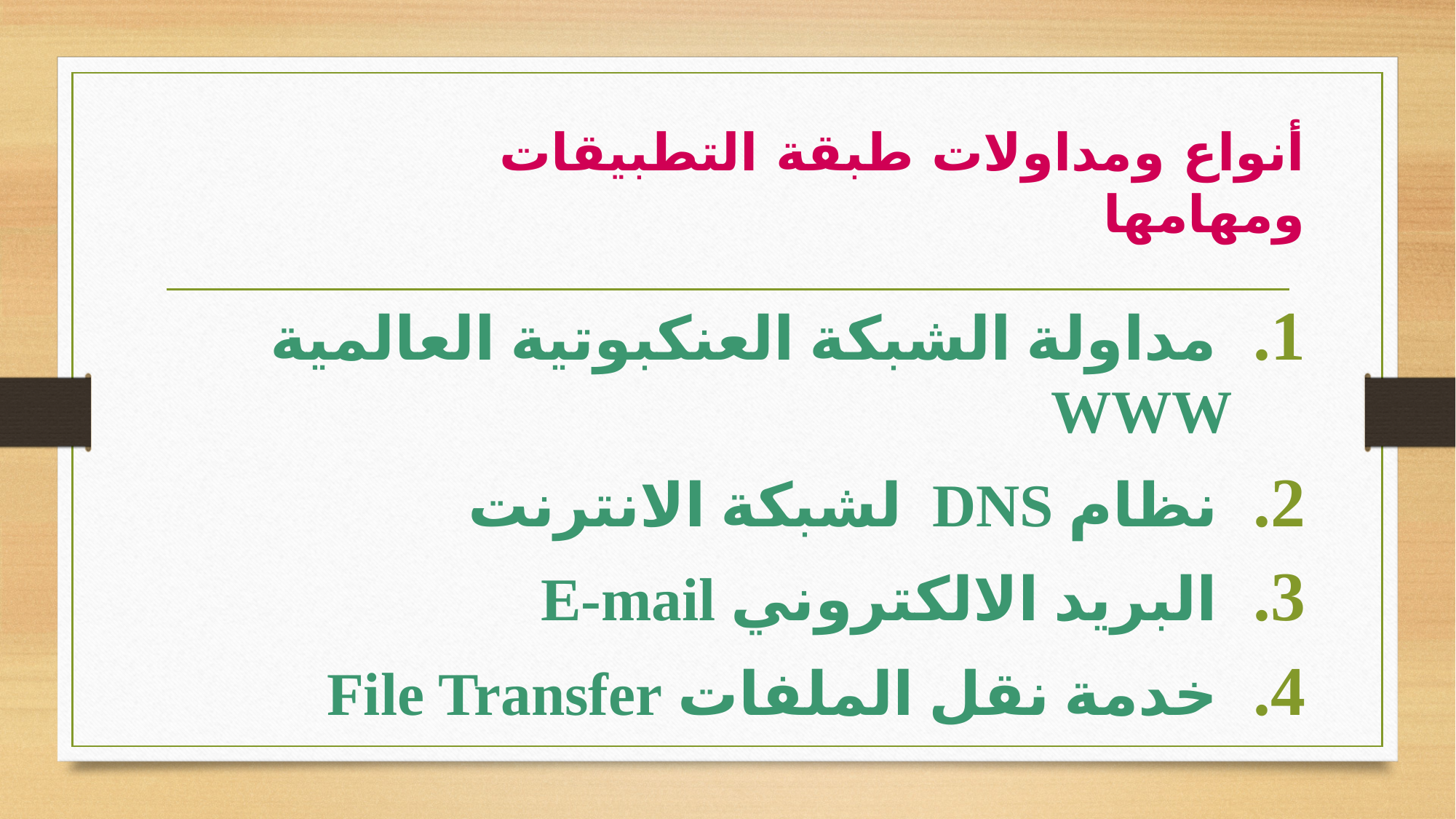

# أنواع ومداولات طبقة التطبيقات ومهامها
 مداولة الشبكة العنكبوتية العالمية WWW
 نظام DNS  لشبكة الانترنت
 البريد الالكتروني E-mail
 خدمة نقل الملفات File Transfer